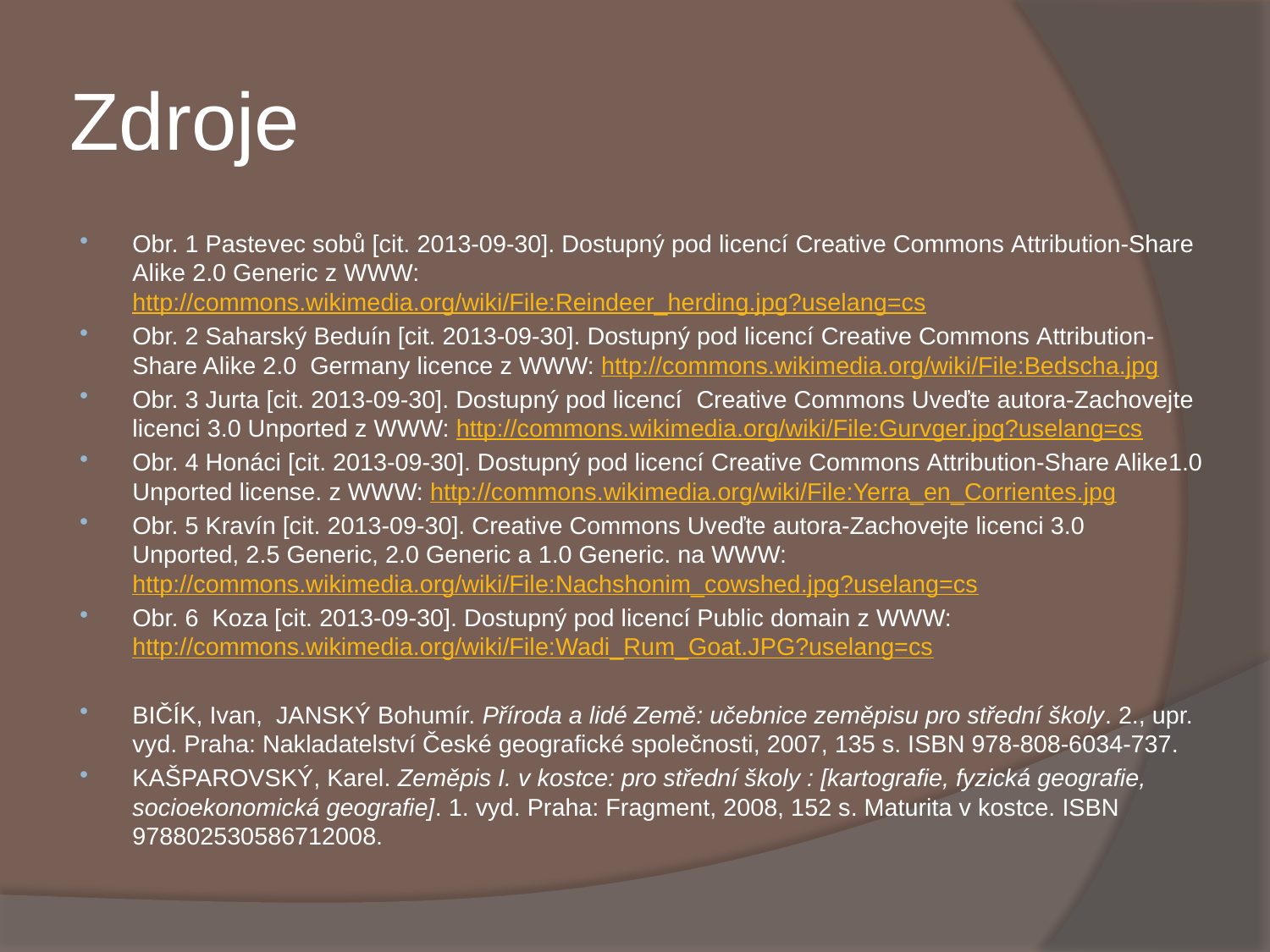

# Zdroje
Obr. 1 Pastevec sobů [cit. 2013-09-30]. Dostupný pod licencí Creative Commons Attribution-Share Alike 2.0 Generic z WWW: http://commons.wikimedia.org/wiki/File:Reindeer_herding.jpg?uselang=cs
Obr. 2 Saharský Beduín [cit. 2013-09-30]. Dostupný pod licencí Creative Commons Attribution-Share Alike 2.0  Germany licence z WWW: http://commons.wikimedia.org/wiki/File:Bedscha.jpg
Obr. 3 Jurta [cit. 2013-09-30]. Dostupný pod licencí  Creative Commons Uveďte autora-Zachovejte licenci 3.0 Unported z WWW: http://commons.wikimedia.org/wiki/File:Gurvger.jpg?uselang=cs
Obr. 4 Honáci [cit. 2013-09-30]. Dostupný pod licencí Creative Commons Attribution-Share Alike1.0 Unported license. z WWW: http://commons.wikimedia.org/wiki/File:Yerra_en_Corrientes.jpg
Obr. 5 Kravín [cit. 2013-09-30]. Creative Commons Uveďte autora-Zachovejte licenci 3.0 Unported, 2.5 Generic, 2.0 Generic a 1.0 Generic. na WWW: http://commons.wikimedia.org/wiki/File:Nachshonim_cowshed.jpg?uselang=cs
Obr. 6  Koza [cit. 2013-09-30]. Dostupný pod licencí Public domain z WWW: http://commons.wikimedia.org/wiki/File:Wadi_Rum_Goat.JPG?uselang=cs

BIČÍK, Ivan,  JANSKÝ Bohumír. Příroda a lidé Země: učebnice zeměpisu pro střední školy. 2., upr. vyd. Praha: Nakladatelství České geografické společnosti, 2007, 135 s. ISBN 978-808-6034-737.
KAŠPAROVSKÝ, Karel. Zeměpis I. v kostce: pro střední školy : [kartografie, fyzická geografie, socioekonomická geografie]. 1. vyd. Praha: Fragment, 2008, 152 s. Maturita v kostce. ISBN 978802530586712008.